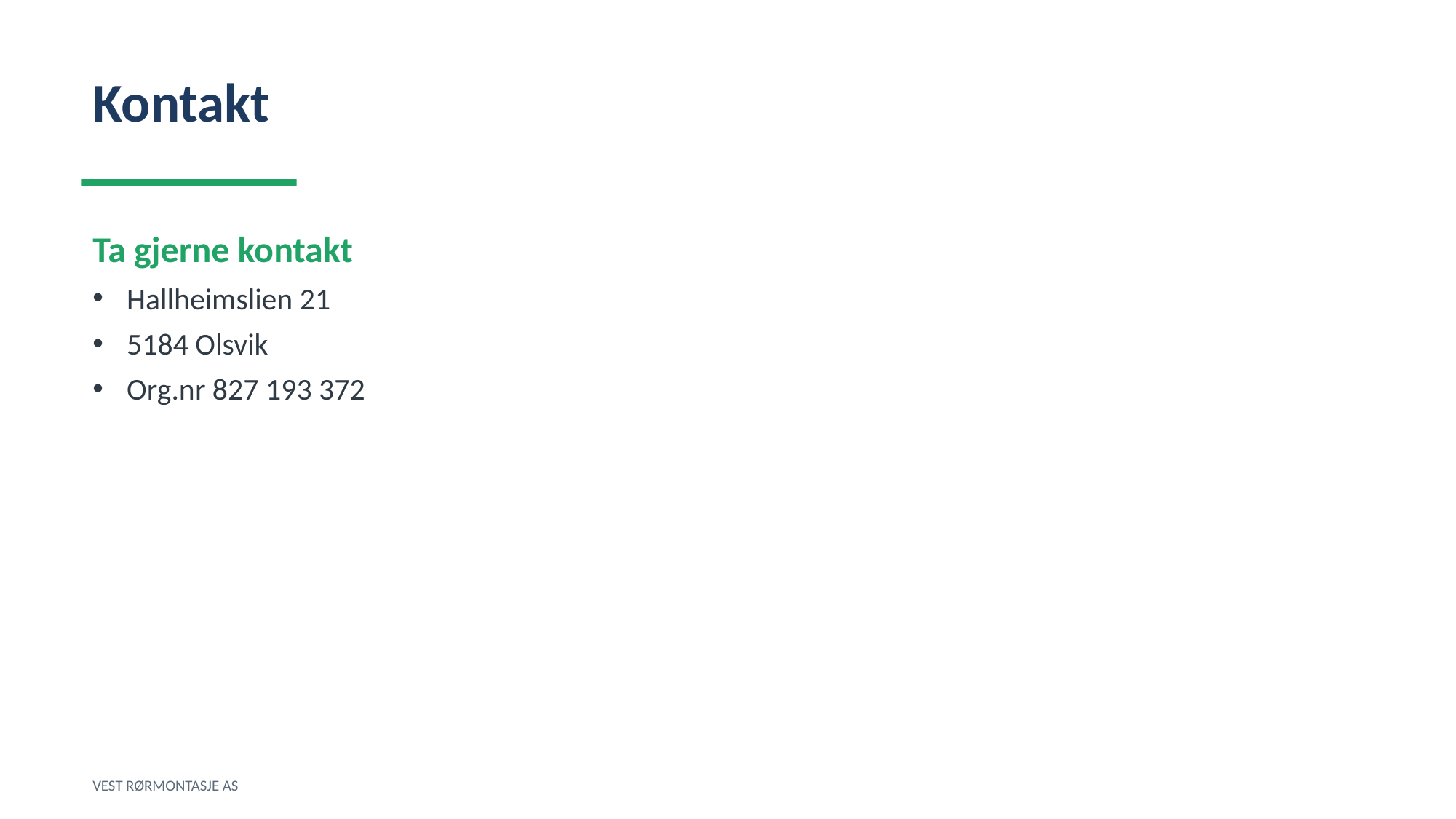

Kontakt

Ta gjerne kontakt
Hallheimslien 21
5184 Olsvik
Org.nr 827 193 372
VEST RØRMONTASJE AS